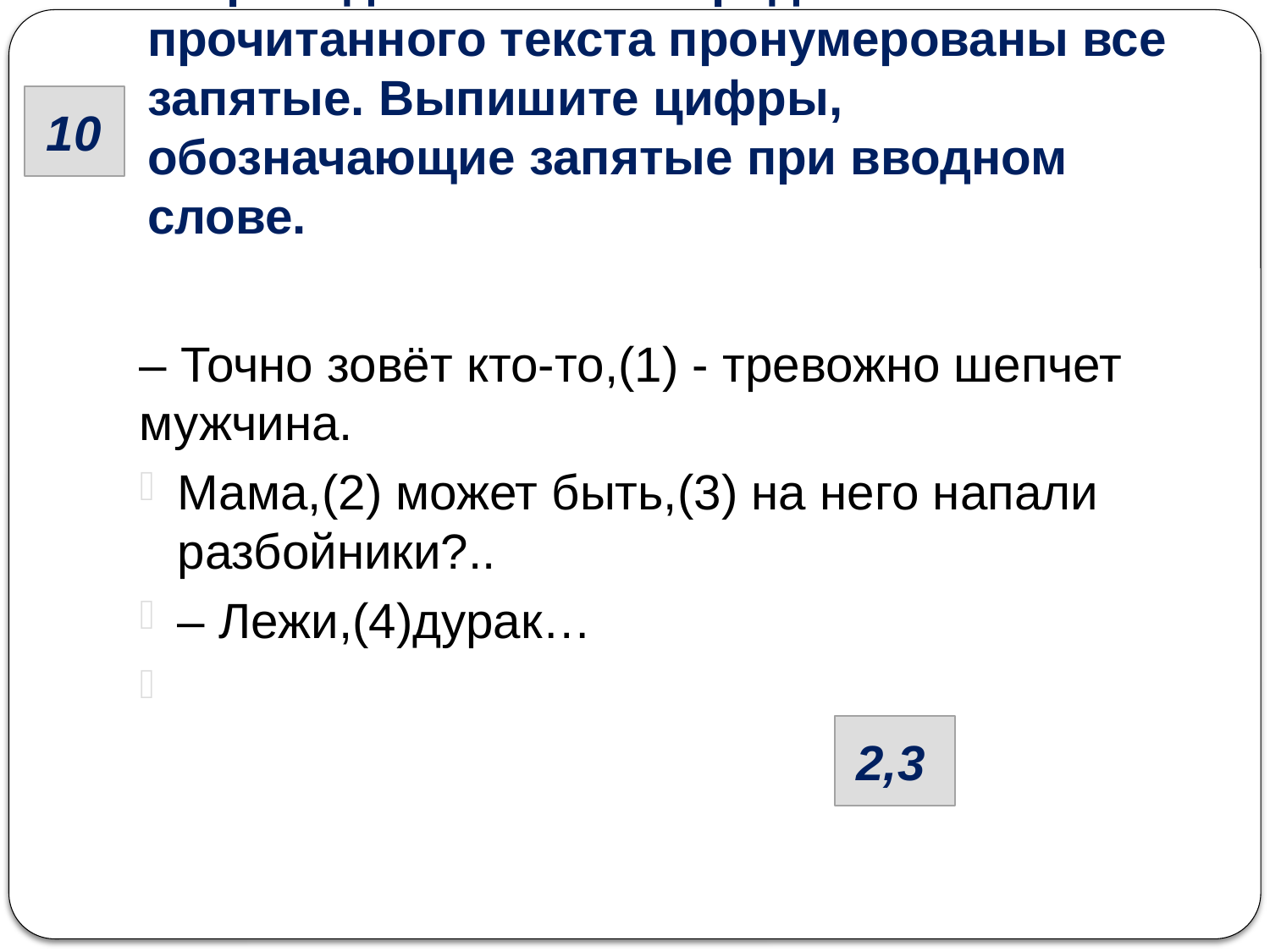

# В приведённых ниже предложениях из прочитанного текста пронумерованы все запятые. Выпишите цифры, обозначающие запятые при вводном слове.
 10
– Точно зовёт кто-то,(1) - тревожно шепчет мужчина.
Мама,(2) может быть,(3) на него напали разбойники?..
– Лежи,(4)дурак…

 2,3